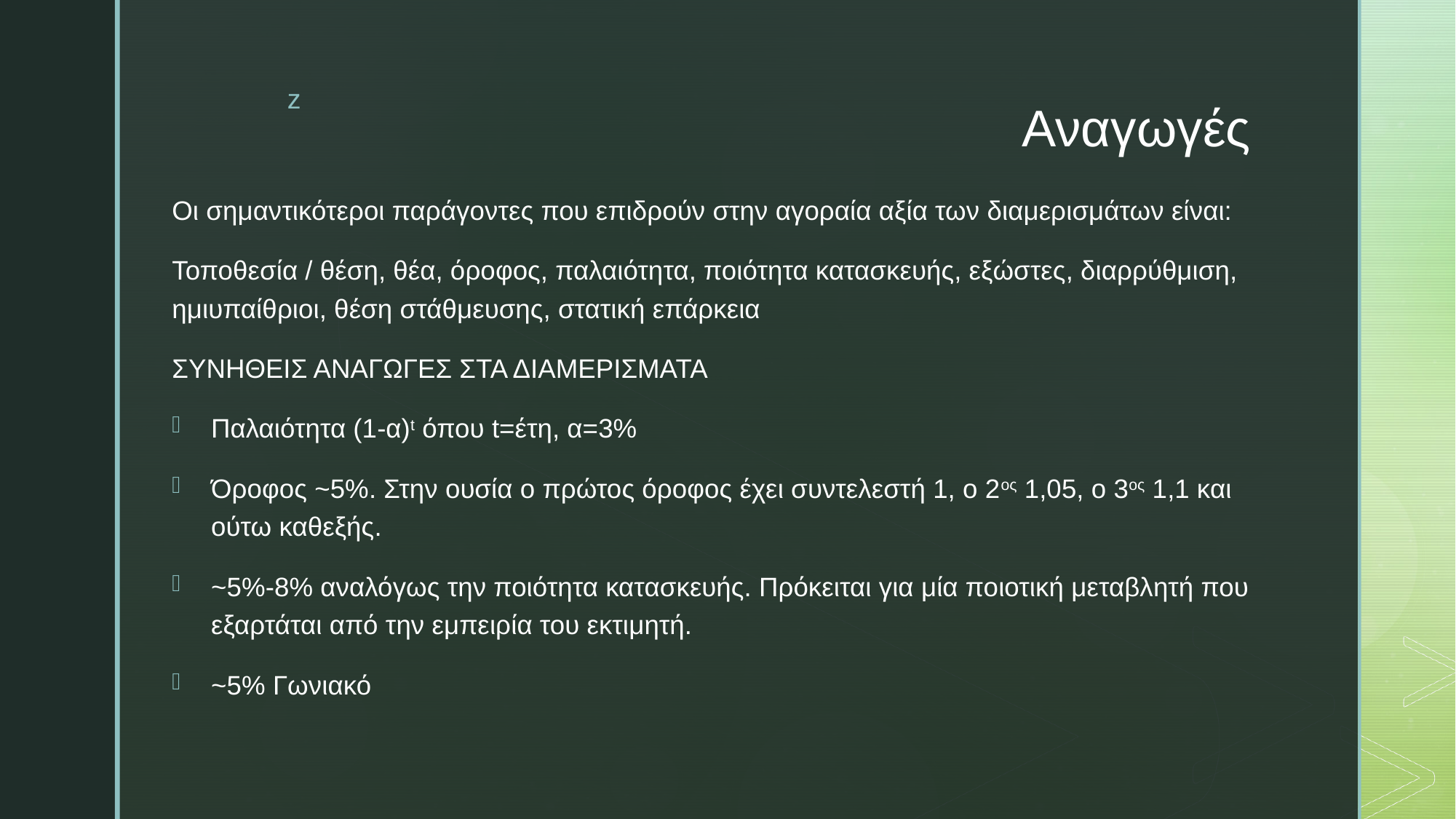

# Αναγωγές
Οι σημαντικότεροι παράγοντες που επιδρούν στην αγοραία αξία των διαμερισμάτων είναι:
Τοποθεσία / θέση, θέα, όροφος, παλαιότητα, ποιότητα κατασκευής, εξώστες, διαρρύθμιση, ημιυπαίθριοι, θέση στάθμευσης, στατική επάρκεια
ΣΥΝΗΘΕΙΣ ΑΝΑΓΩΓΕΣ ΣΤΑ ΔΙΑΜΕΡΙΣΜΑΤΑ
Παλαιότητα (1-α)t όπου t=έτη, α=3%
Όροφος ~5%. Στην ουσία ο πρώτος όροφος έχει συντελεστή 1, ο 2ος 1,05, ο 3ος 1,1 και ούτω καθεξής.
~5%-8% αναλόγως την ποιότητα κατασκευής. Πρόκειται για μία ποιοτική μεταβλητή που εξαρτάται από την εμπειρία του εκτιμητή.
~5% Γωνιακό